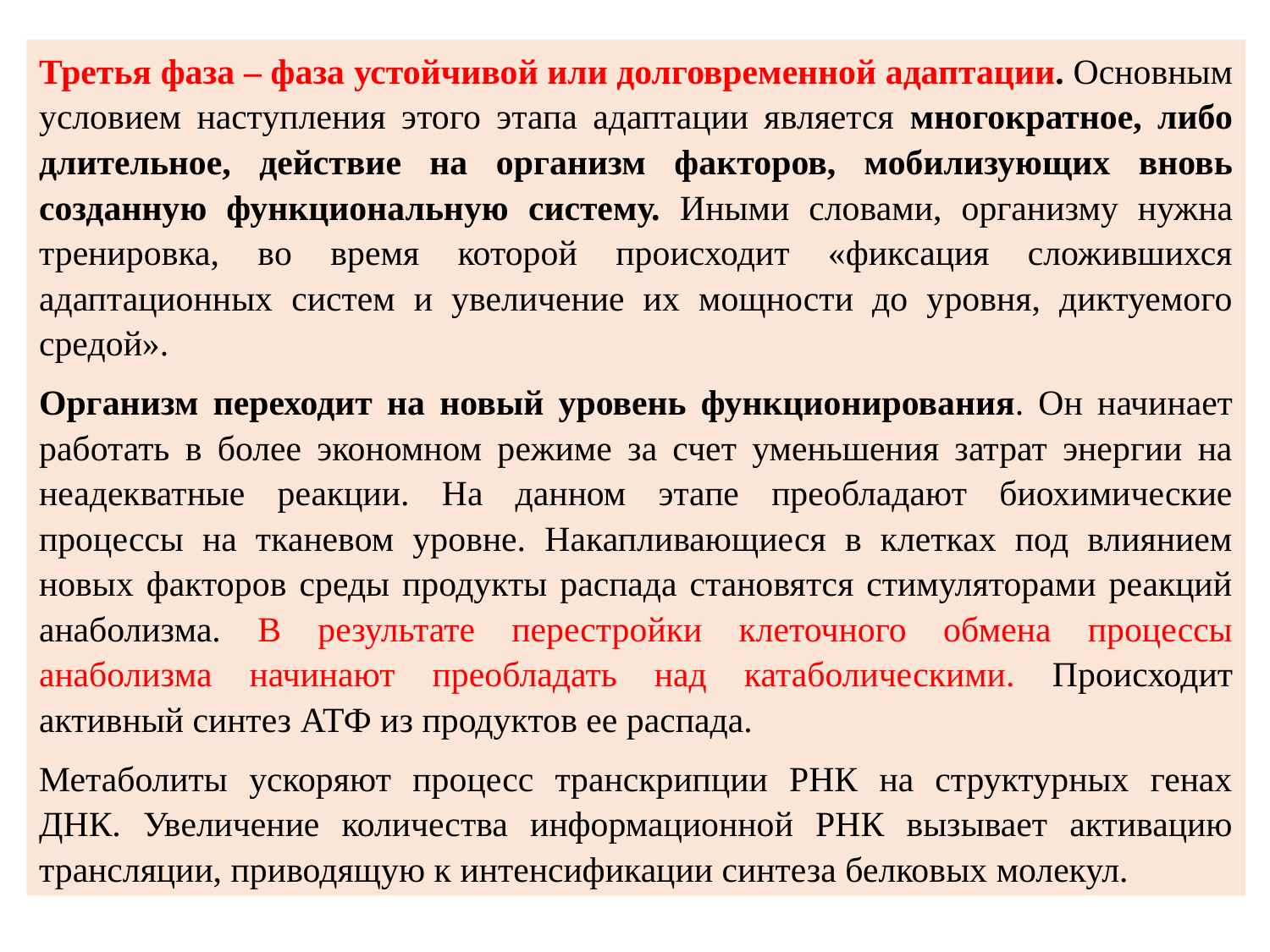

Третья фаза – фаза устойчивой или долговременной адаптации. Основным условием наступления этого этапа адаптации является многократное, либо длительное, действие на организм факторов, мобилизующих вновь созданную функциональную систему. Иными словами, организму нужна тренировка, во время которой происходит «фиксация сложившихся адаптационных систем и увеличение их мощности до уровня, диктуемого средой».
Организм переходит на новый уровень функционирования. Он начинает работать в более экономном режиме за счет уменьшения затрат энергии на неадекватные реакции. На данном этапе преобладают биохимические процессы на тканевом уровне. Накапливающиеся в клетках под влиянием новых факторов среды продукты распада становятся стимуляторами реакций анаболизма. В результате перестройки клеточного обмена процессы анаболизма начинают преобладать над катаболическими. Происходит активный синтез АТФ из продуктов ее распада.
Метаболиты ускоряют процесс транскрипции РНК на структурных генах ДНК. Увеличение количества информационной РНК вызывает активацию трансляции, приводящую к интенсификации синтеза белковых молекул.